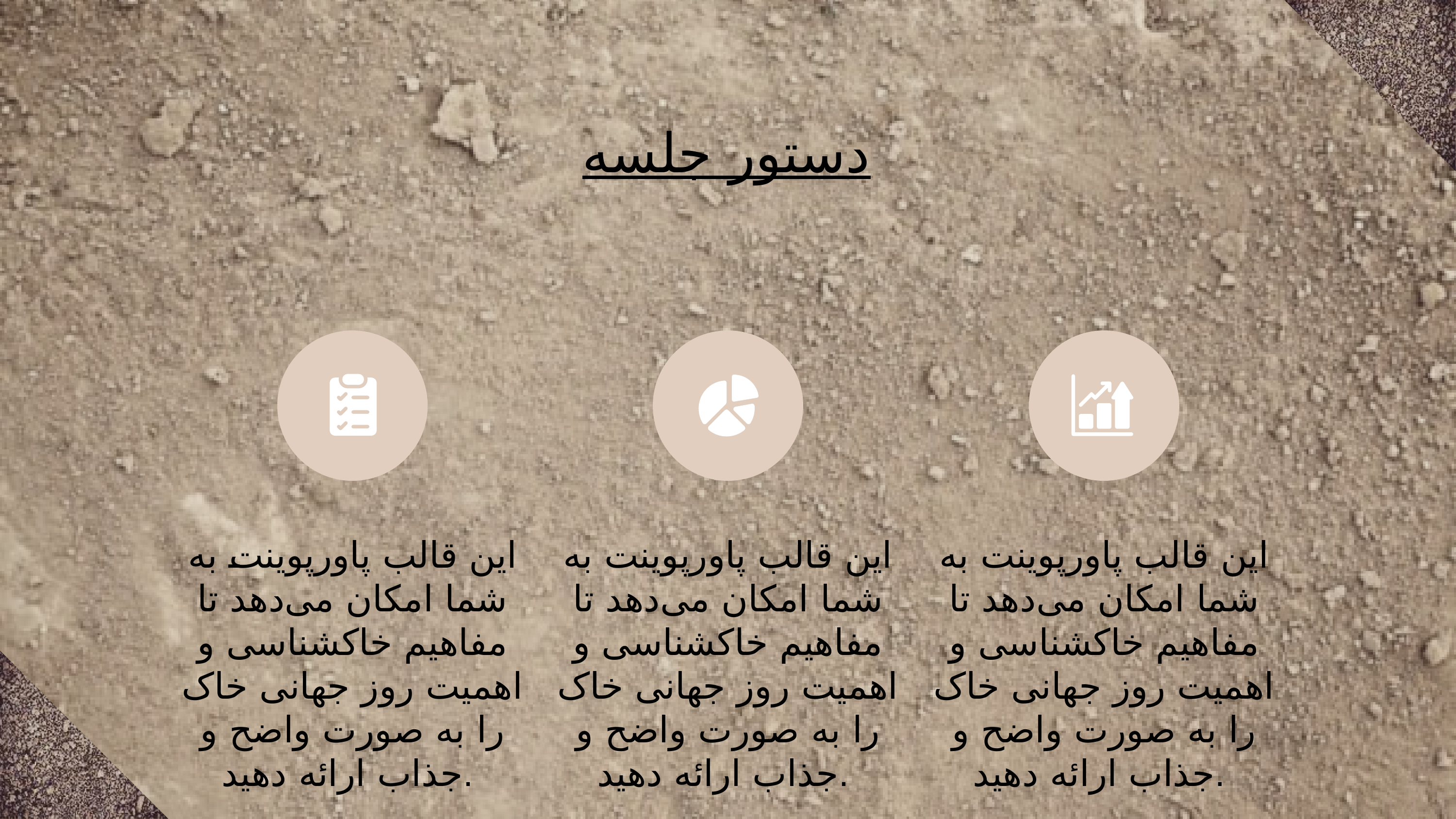

دستور جلسه

این قالب پاورپوینت به شما امکان می‌دهد تا مفاهیم خاکشناسی و اهمیت روز جهانی خاک را به صورت واضح و جذاب ارائه دهید.
این قالب پاورپوینت به شما امکان می‌دهد تا مفاهیم خاکشناسی و اهمیت روز جهانی خاک را به صورت واضح و جذاب ارائه دهید.
این قالب پاورپوینت به شما امکان می‌دهد تا مفاهیم خاکشناسی و اهمیت روز جهانی خاک را به صورت واضح و جذاب ارائه دهید.